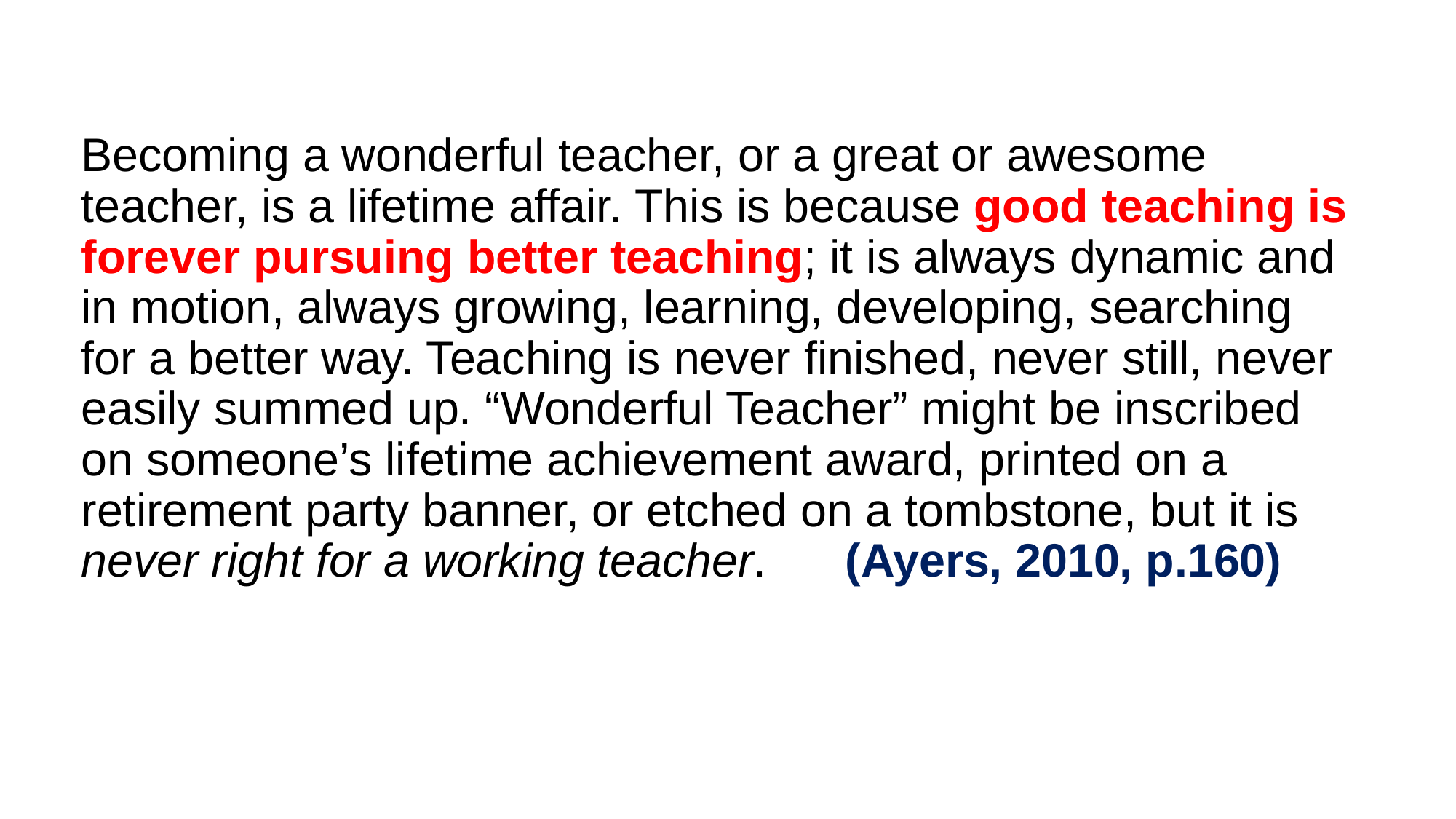

Becoming a wonderful teacher, or a great or awesome teacher, is a lifetime affair. This is because good teaching is forever pursuing better teaching; it is always dynamic and in motion, always growing, learning, developing, searching for a better way. Teaching is never finished, never still, never easily summed up. “Wonderful Teacher” might be inscribed on someone’s lifetime achievement award, printed on a retirement party banner, or etched on a tombstone, but it is never right for a working teacher.		 (Ayers, 2010, p.160)